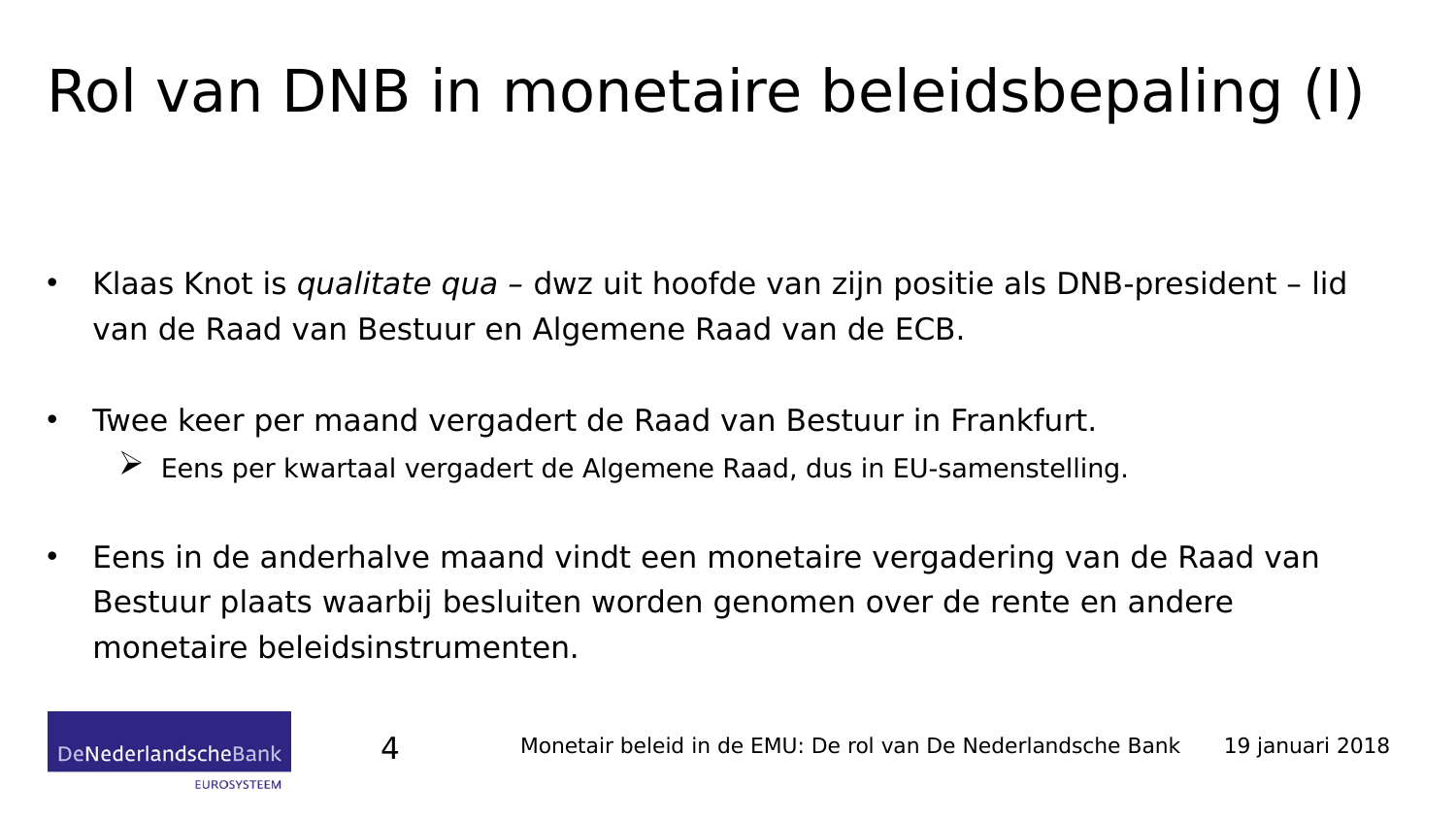

# Rol van DNB in monetaire beleidsbepaling (I)
Klaas Knot is qualitate qua – dwz uit hoofde van zijn positie als DNB-president – lid van de Raad van Bestuur en Algemene Raad van de ECB.

Twee keer per maand vergadert de Raad van Bestuur in Frankfurt.
Eens per kwartaal vergadert de Algemene Raad, dus in EU-samenstelling.

Eens in de anderhalve maand vindt een monetaire vergadering van de Raad van Bestuur plaats waarbij besluiten worden genomen over de rente en andere monetaire beleidsinstrumenten.

4
19 januari 2018
Monetair beleid in de EMU: De rol van De Nederlandsche Bank